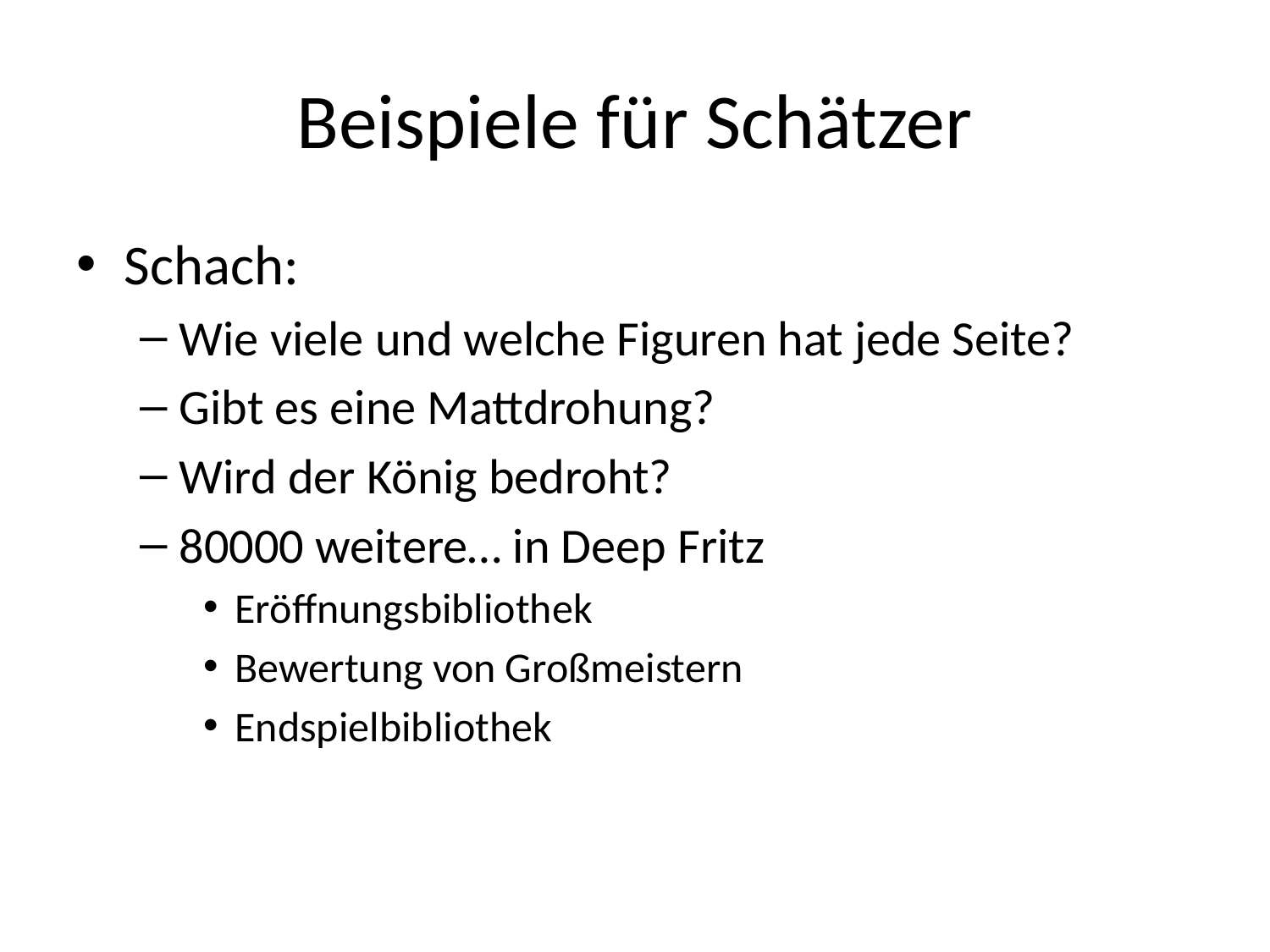

# Beispiele für Schätzer
Schach:
Wie viele und welche Figuren hat jede Seite?
Gibt es eine Mattdrohung?
Wird der König bedroht?
80000 weitere… in Deep Fritz
Eröffnungsbibliothek
Bewertung von Großmeistern
Endspielbibliothek